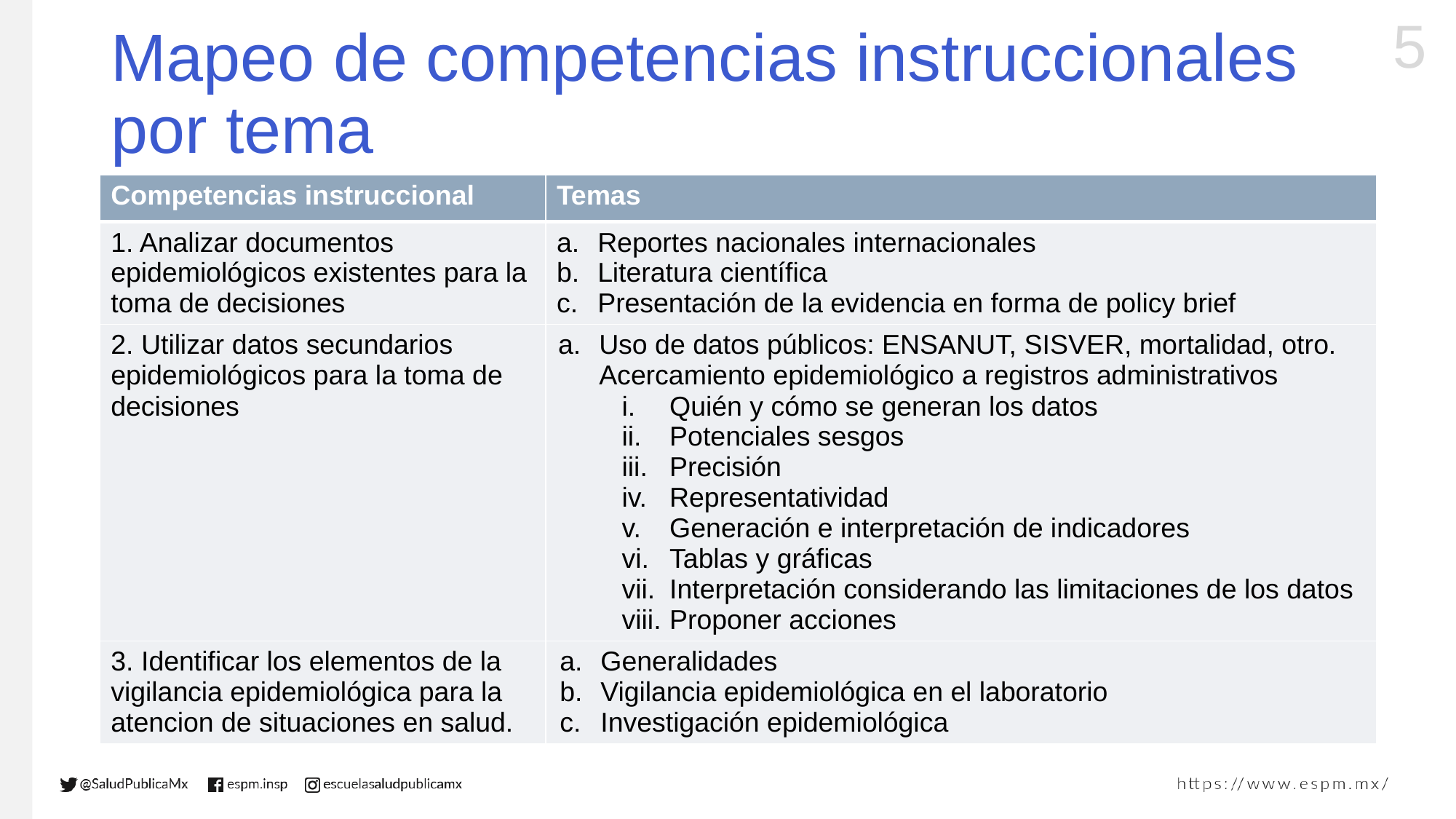

# Mapeo de competencias instruccionales por tema
| Competencias instruccional | Temas |
| --- | --- |
| 1. Analizar documentos epidemiológicos existentes para la toma de decisiones | Reportes nacionales internacionales Literatura científica Presentación de la evidencia en forma de policy brief |
| 2. Utilizar datos secundarios epidemiológicos para la toma de decisiones | Uso de datos públicos: ENSANUT, SISVER, mortalidad, otro. Acercamiento epidemiológico a registros administrativos Quién y cómo se generan los datos Potenciales sesgos Precisión Representatividad Generación e interpretación de indicadores Tablas y gráficas Interpretación considerando las limitaciones de los datos Proponer acciones |
| 3. Identificar los elementos de la vigilancia epidemiológica para la atencion de situaciones en salud. | Generalidades Vigilancia epidemiológica en el laboratorio Investigación epidemiológica |